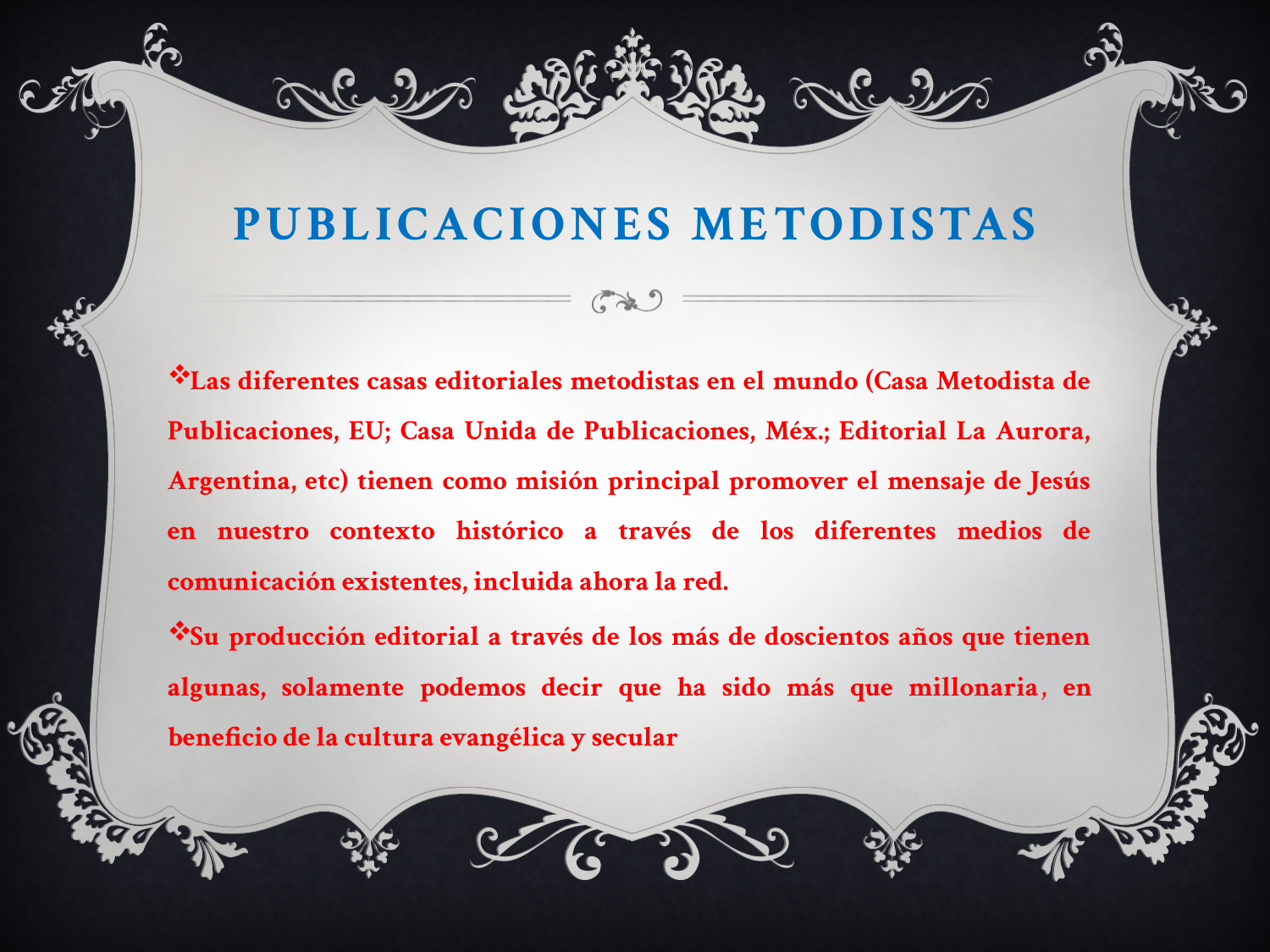

# PUBLICACIONES METODISTAS
Las diferentes casas editoriales metodistas en el mundo (Casa Metodista de Publicaciones, EU; Casa Unida de Publicaciones, Méx.; Editorial La Aurora, Argentina, etc) tienen como misión principal promover el mensaje de Jesús en nuestro contexto histórico a través de los diferentes medios de comunicación existentes, incluida ahora la red.
Su producción editorial a través de los más de doscientos años que tienen algunas, solamente podemos decir que ha sido más que millonaria, en beneficio de la cultura evangélica y secular